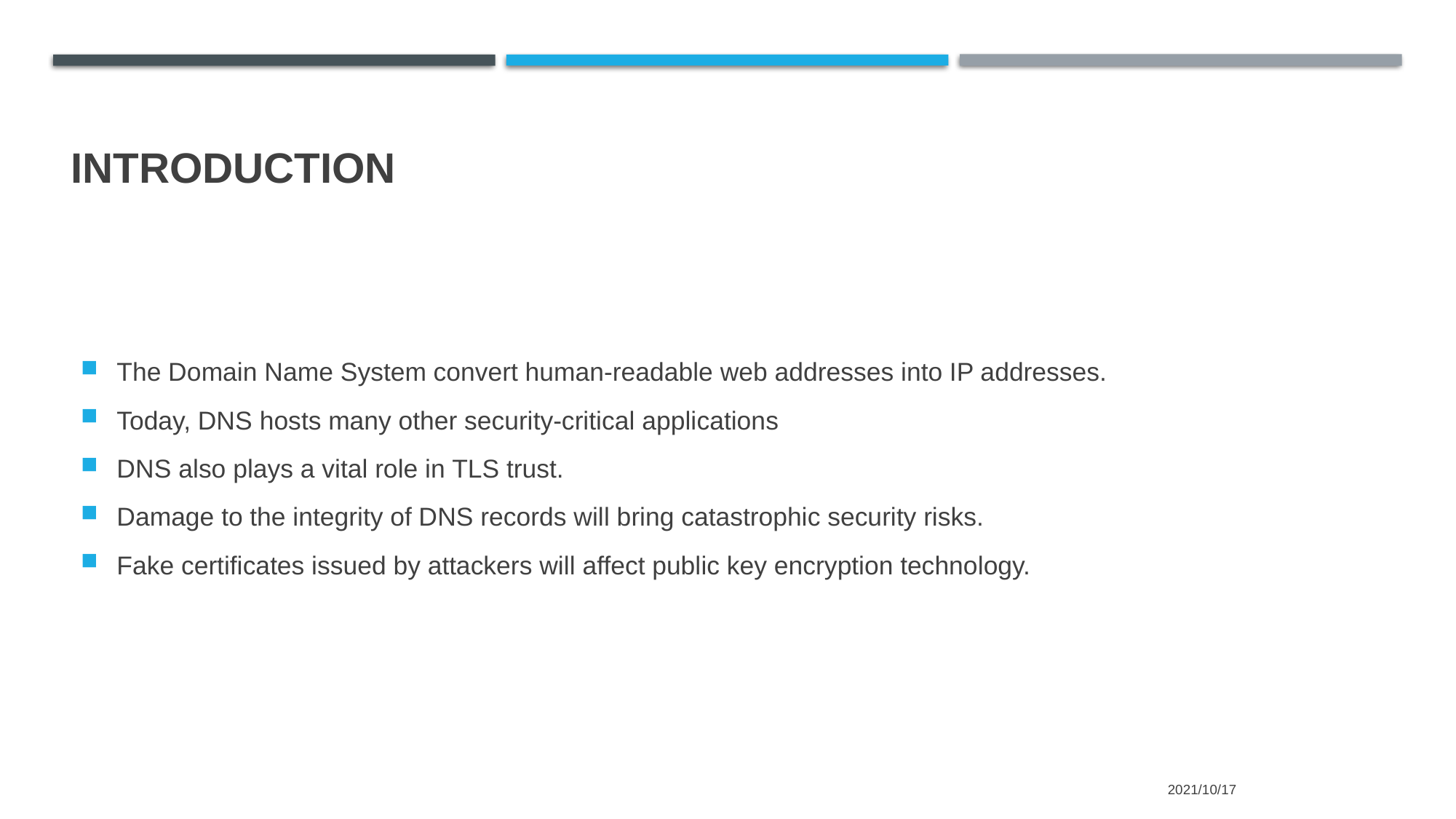

# introduction
The Domain Name System convert human-readable web addresses into IP addresses.
Today, DNS hosts many other security-critical applications
DNS also plays a vital role in TLS trust.
Damage to the integrity of DNS records will bring catastrophic security risks.
Fake certificates issued by attackers will affect public key encryption technology.
2021/10/17